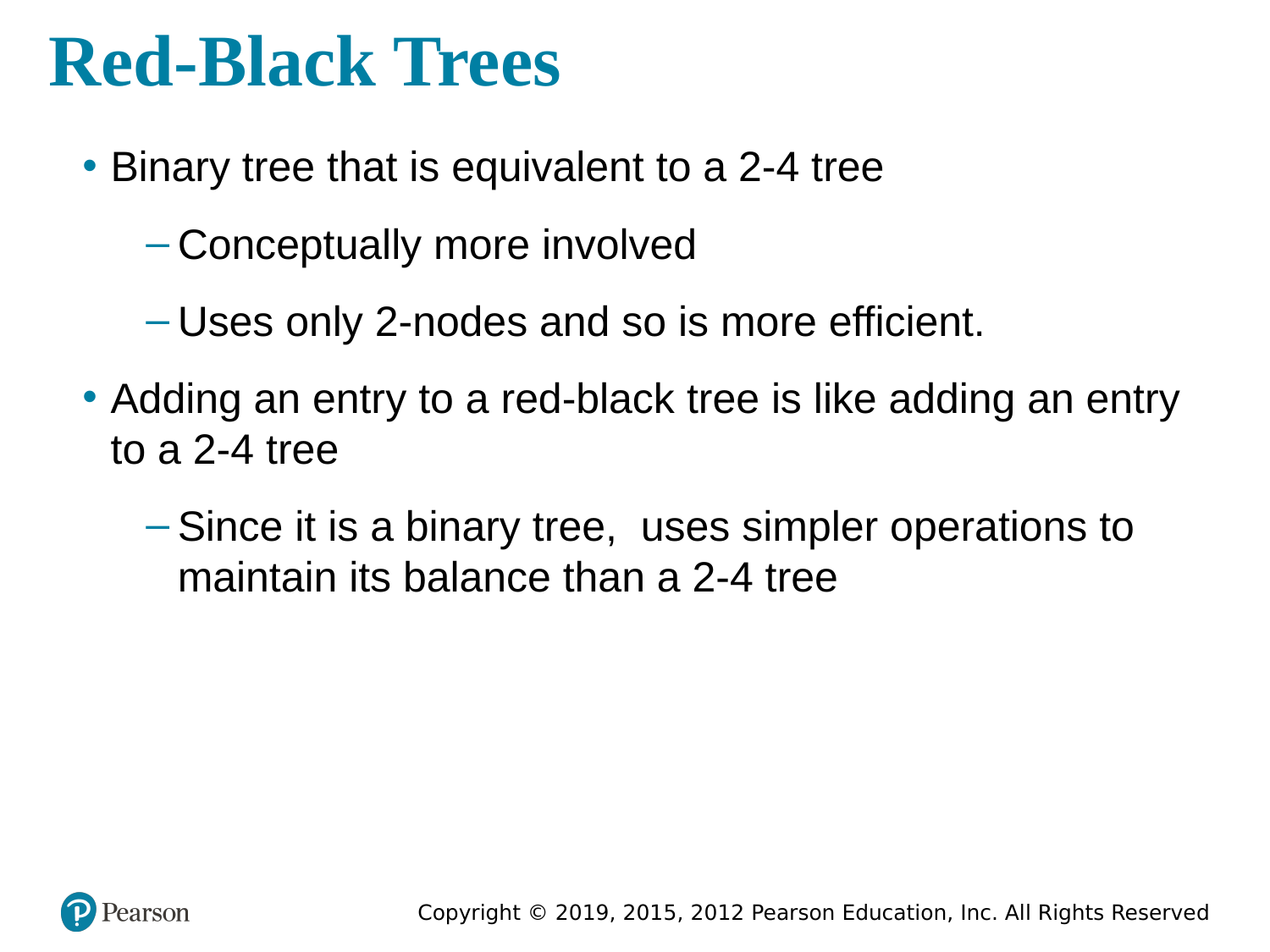

# Red-Black Trees
Binary tree that is equivalent to a 2-4 tree
Conceptually more involved
Uses only 2-nodes and so is more efficient.
Adding an entry to a red-black tree is like adding an entry to a 2-4 tree
Since it is a binary tree,  uses simpler operations to maintain its balance than a 2-4 tree